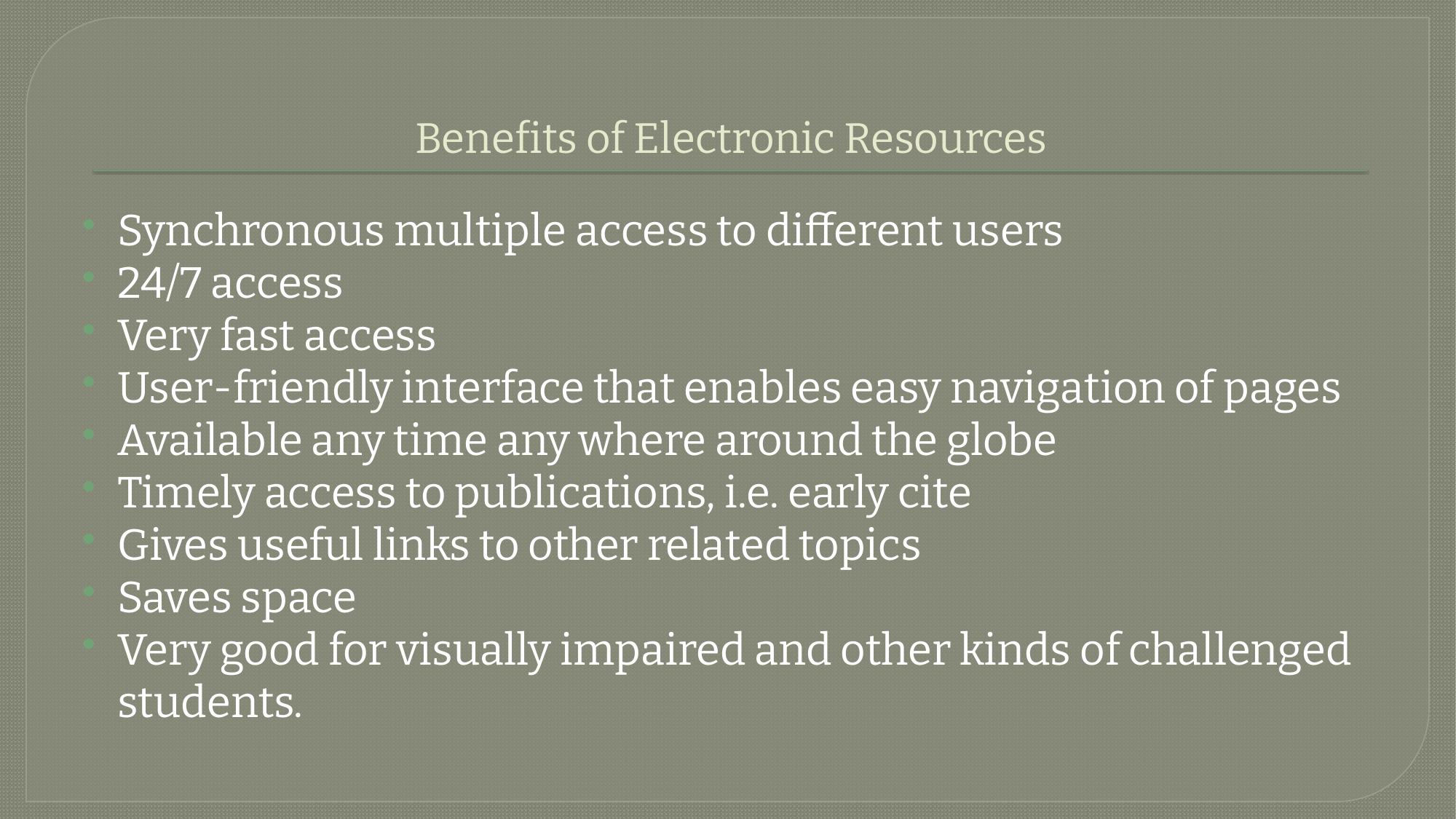

# Benefits of Electronic Resources
Synchronous multiple access to different users
24/7 access
Very fast access
User-friendly interface that enables easy navigation of pages
Available any time any where around the globe
Timely access to publications, i.e. early cite
Gives useful links to other related topics
Saves space
Very good for visually impaired and other kinds of challenged students.